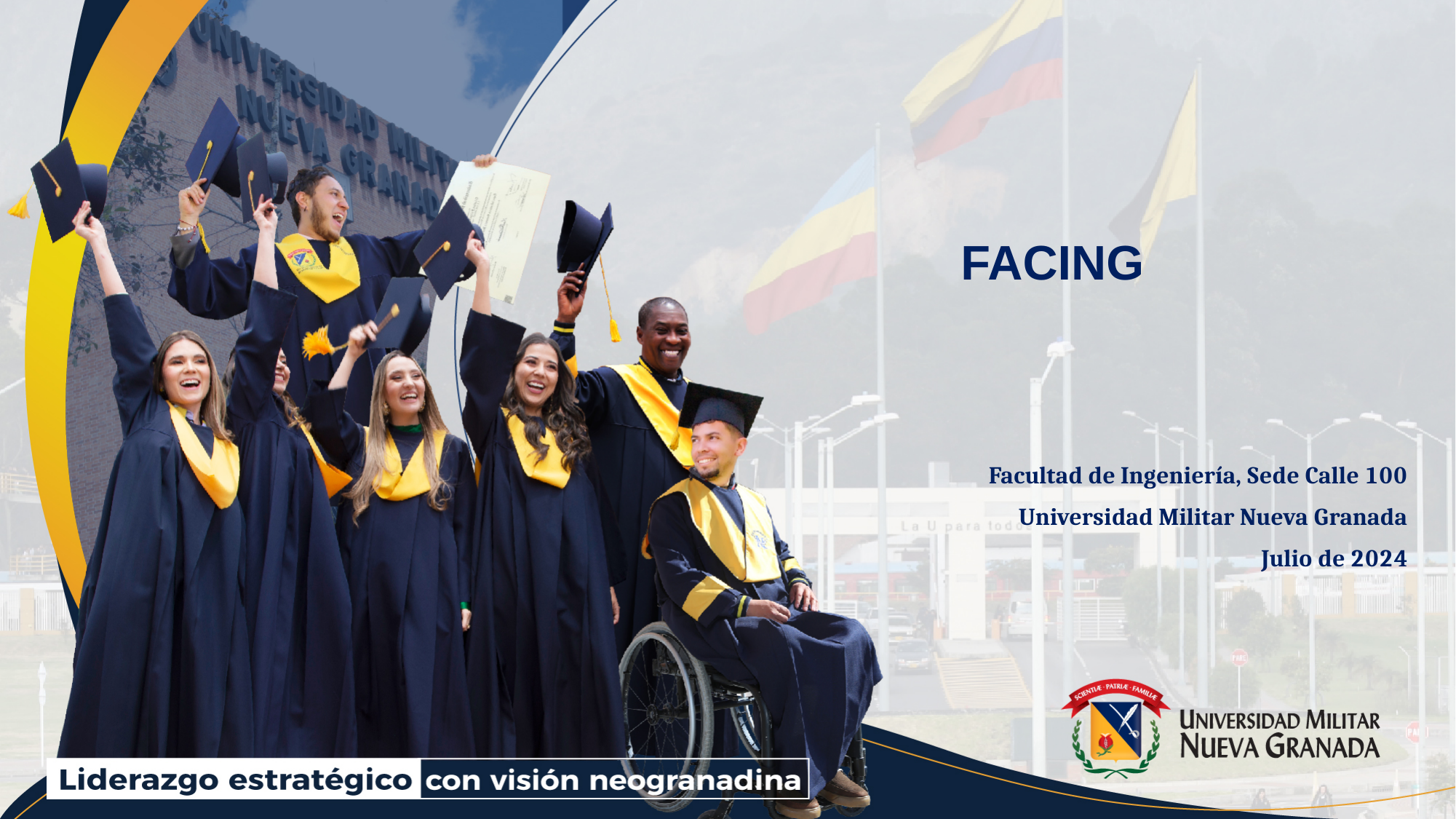

# FACING

Facultad de Ingeniería, Sede Calle 100
Universidad Militar Nueva Granada
Julio de 2024